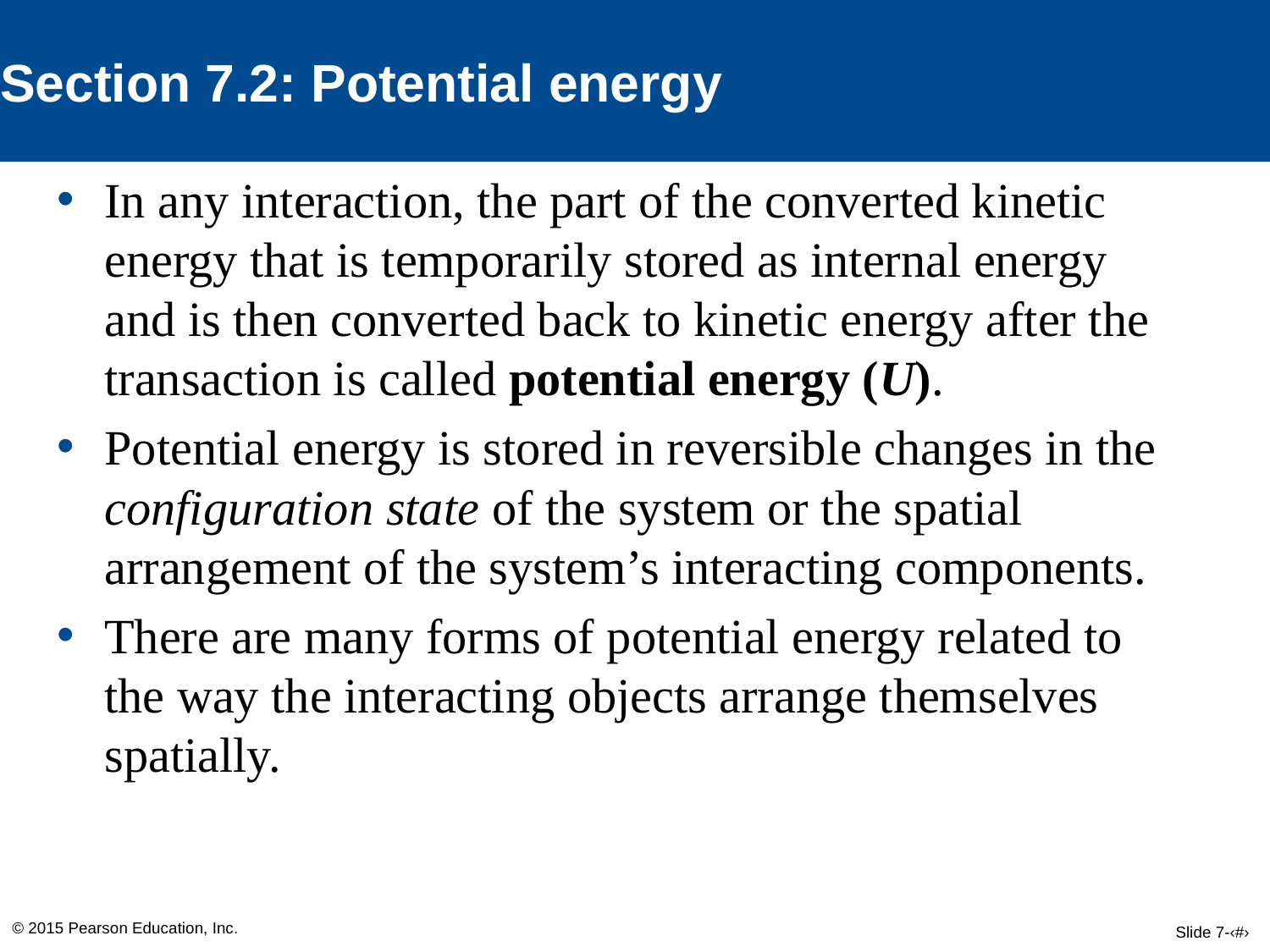

Section 7.2: Potential energy
In any interaction, the part of the converted kinetic energy that is temporarily stored as internal energy and is then converted back to kinetic energy after the transaction is called potential energy (U).
Potential energy is stored in reversible changes in the configuration state of the system or the spatial arrangement of the system’s interacting components.
There are many forms of potential energy related to the way the interacting objects arrange themselves spatially.
© 2015 Pearson Education, Inc.